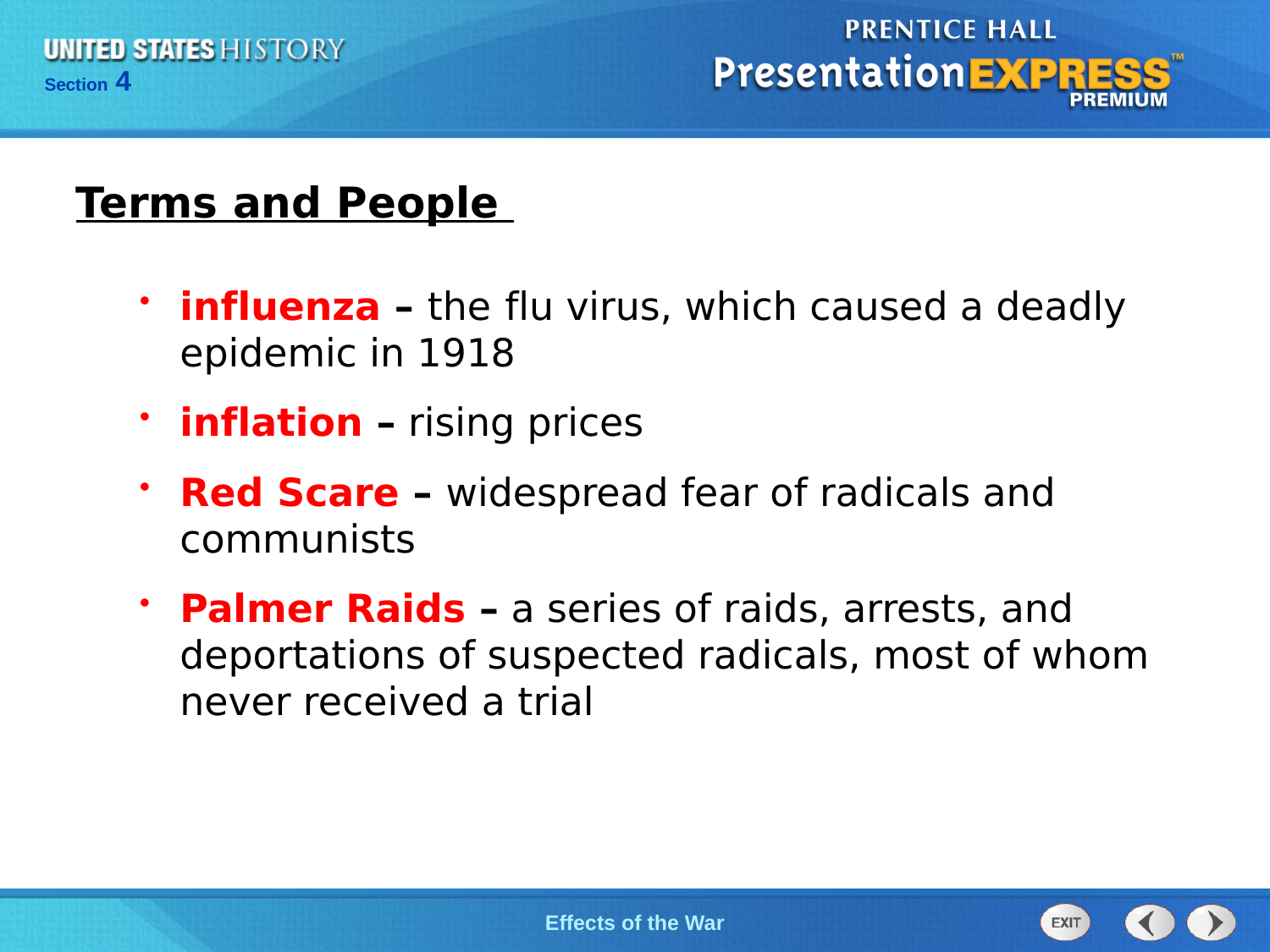

Terms and People
influenza – the flu virus, which caused a deadly epidemic in 1918
inflation – rising prices
Red Scare – widespread fear of radicals and communists
Palmer Raids – a series of raids, arrests, and deportations of suspected radicals, most of whom never received a trial